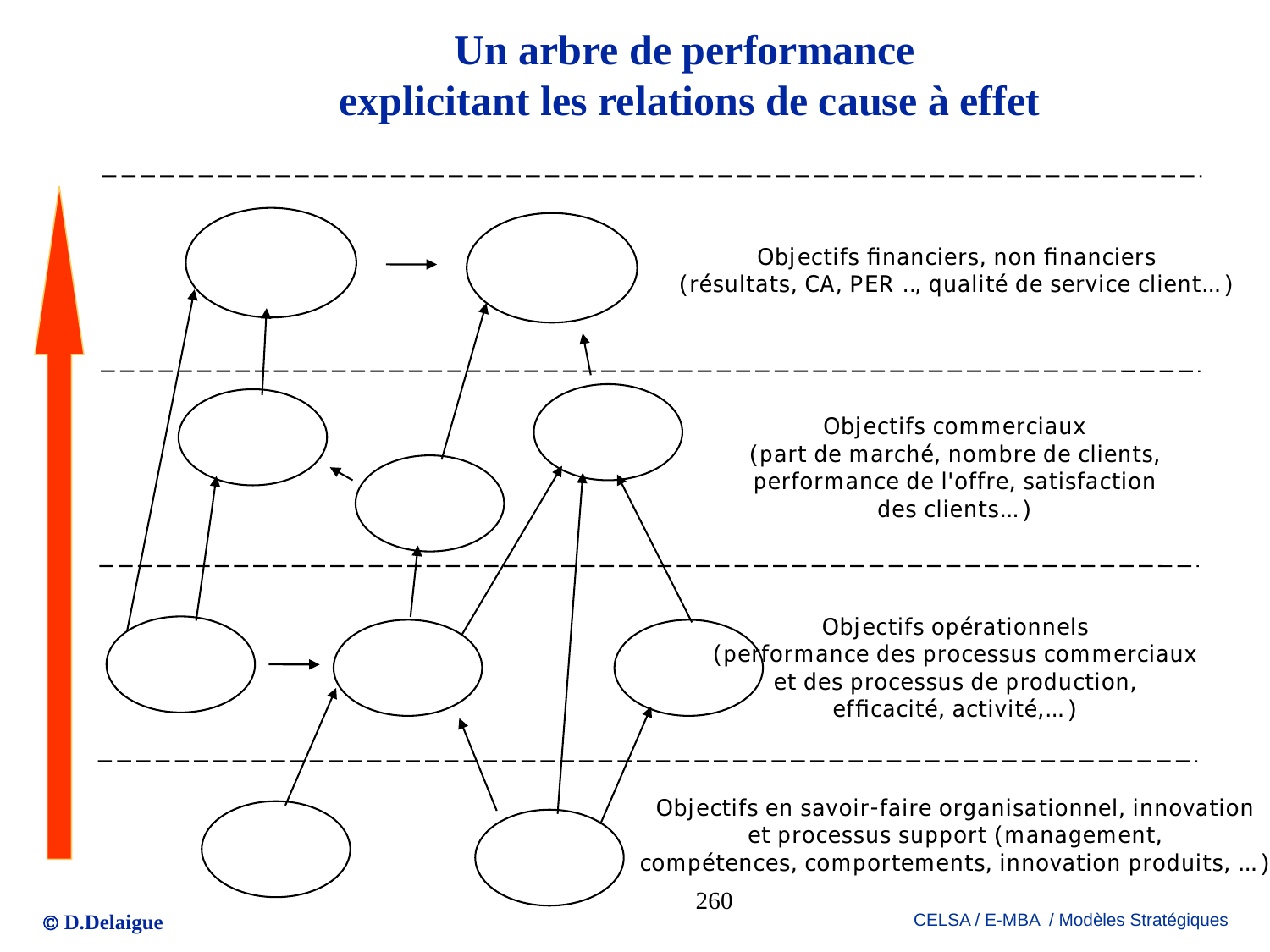

# Un arbre de performance explicitant les relations de cause à effet

Objectifs financiers, non financiers
(résultats, CA, PER .., qualité de service client…)

Objectifs commerciaux
(part de marché, nombre de clients,
performance de l'offre, satisfaction des clients…)

Objectifs opérationnels
(performance des processus commerciaux
et des processus de production,
efficacité, activité,…)

Objectifs en savoir-faire organisationnel, innovation
et processus support (management,
compétences, comportements, innovation produits, …)

260